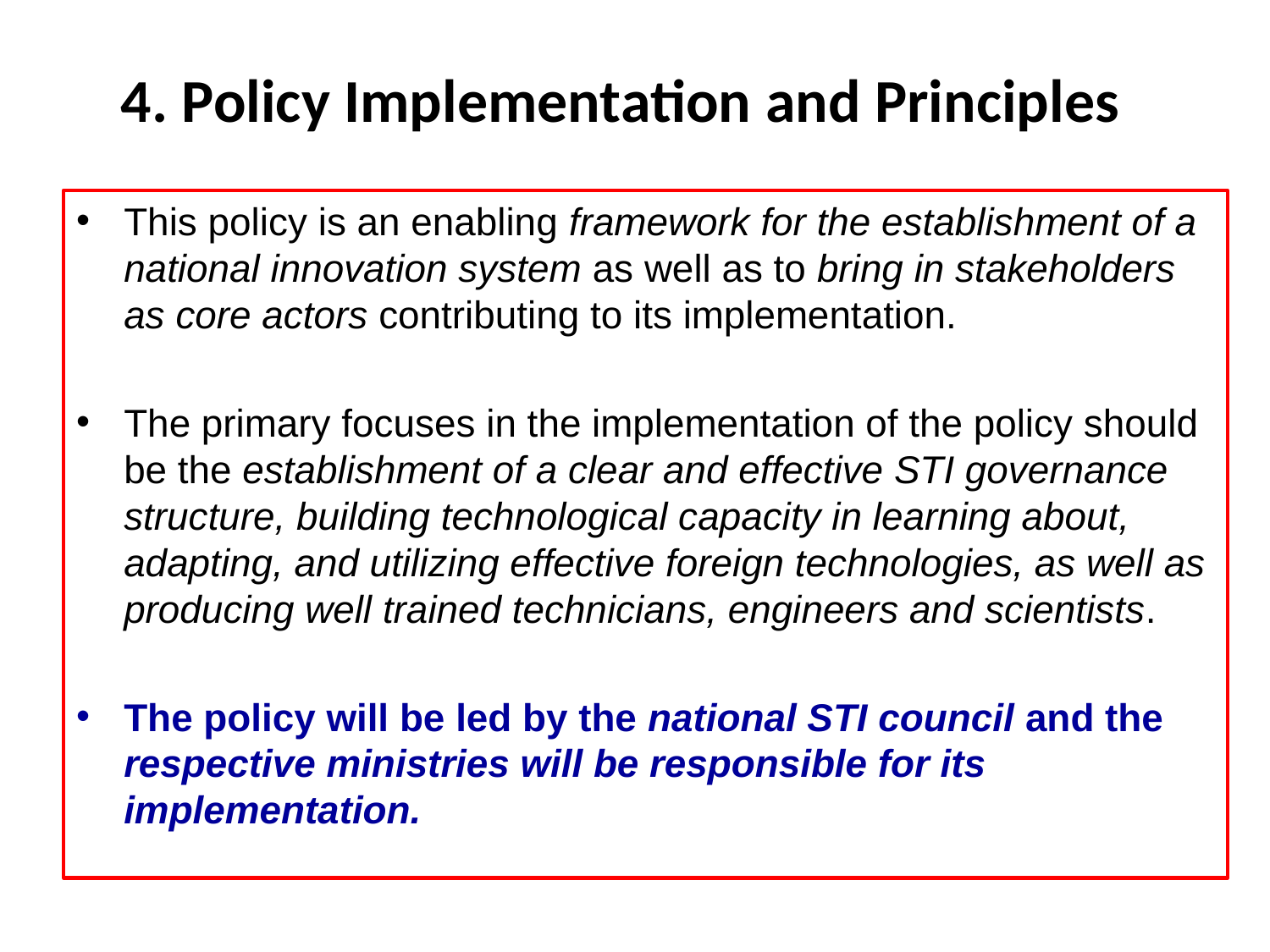

# 4. Policy Implementation and Principles
This policy is an enabling framework for the establishment of a national innovation system as well as to bring in stakeholders as core actors contributing to its implementation.

The primary focuses in the implementation of the policy should be the establishment of a clear and effective STI governance structure, building technological capacity in learning about, adapting, and utilizing effective foreign technologies, as well as producing well trained technicians, engineers and scientists.

The policy will be led by the national STI council and the respective ministries will be responsible for its implementation.